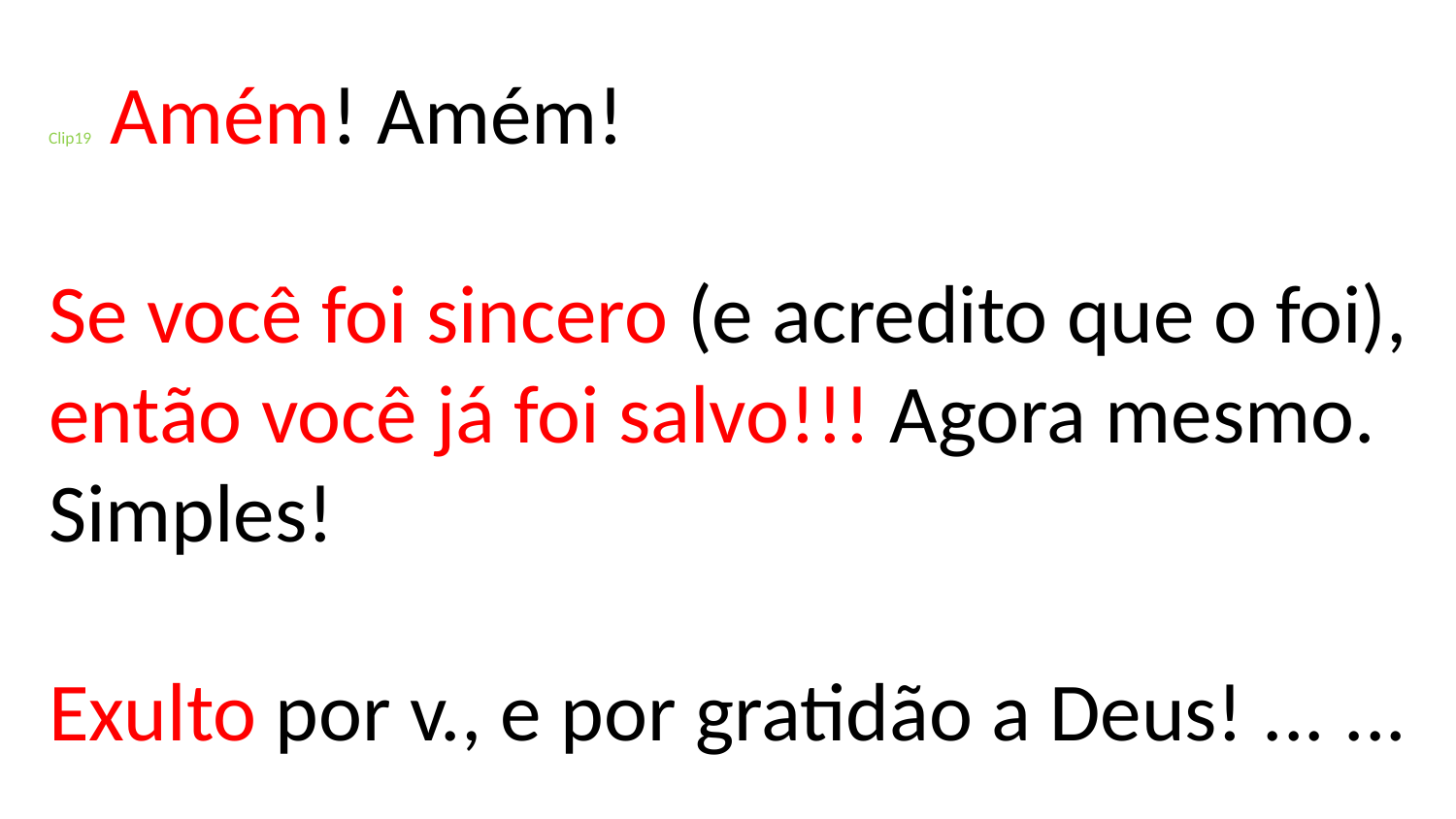

# Clip19 Amém! Amém! Se você foi sincero (e acredito que o foi), então você já foi salvo!!! Agora mesmo. Simples! Exulto por v., e por gratidão a Deus! ... ...